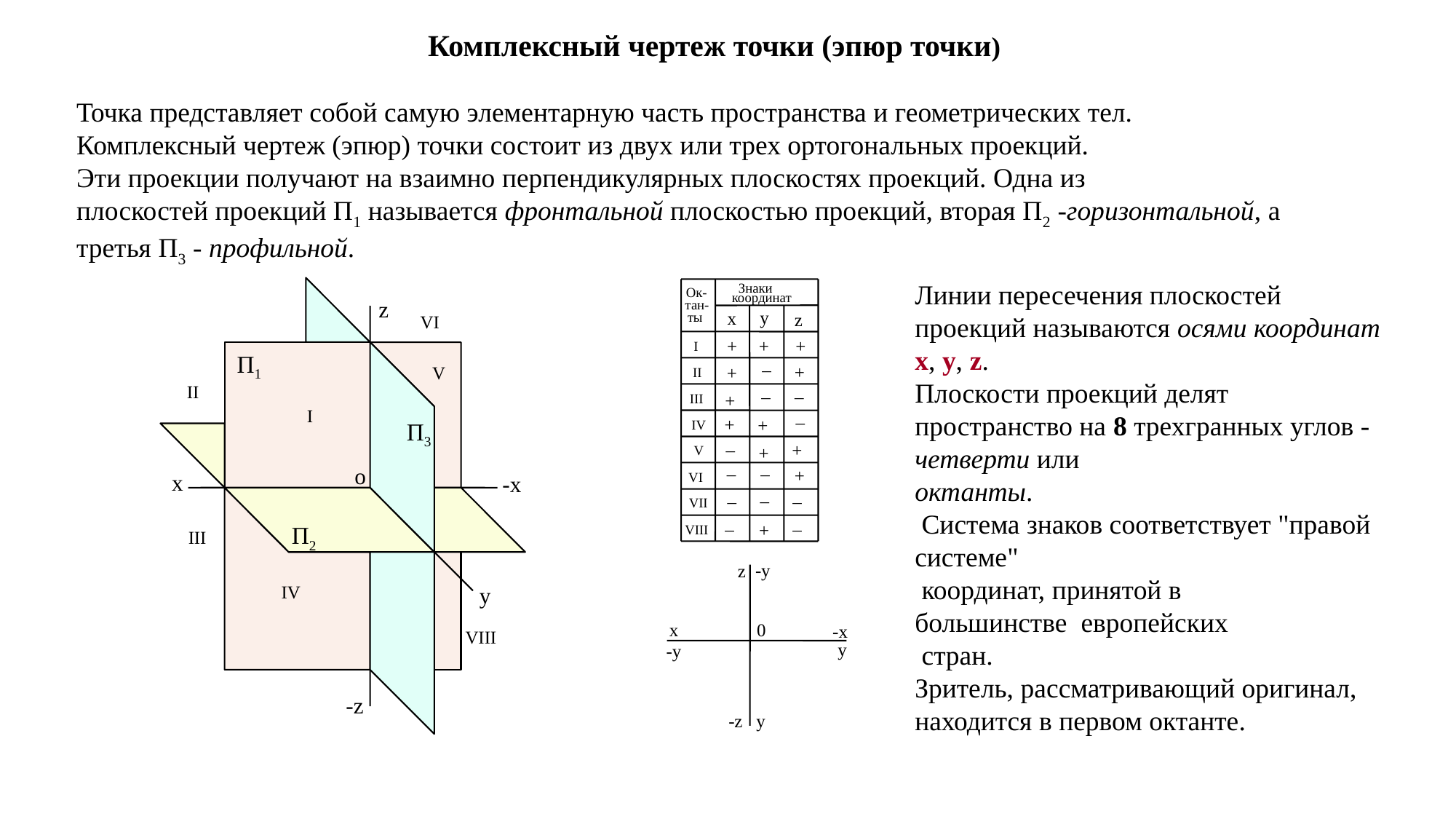

Комплексный чертеж точки (эпюр точки)

Точка представляет собой самую элементарную часть пространства и геометрических тел.
Комплексный чертеж (эпюр) точки состоит из двух или трех ортогональных проекций.
Эти проекции получают на взаимно перпендикулярных плоскостях проекций. Одна из
плоскостей проекций П1 называется фронтальной плоскостью проекций, вторая П2 -горизонтальной, а третья П3 - профильной.
Линии пересечения плоскостей проекций называются осями координат x, y, z.
Плоскости проекций делят пространство на 8 трехгранных углов - четверти или
октанты.
 Система знаков соответствует "правой системе"
 координат, принятой в
большинстве  европейских
 стран.
Зритель, рассматривающий оригинал,  находится в первом октанте.
Знаки
Ок-

координат
тан-
y
x
z
ты

+
+
+

I
_
+
+

II
_
_
+

III
_
+
+

IV
_
+
+

V
_
_
+

VI
_
_
_
VII

_
_
+

VIII

-y
z

x
0
-x
y
-y
-z
y

z
VI

П1
V
II
I
П3

o
x
-x

П2
III

IV
y
VIII

-z